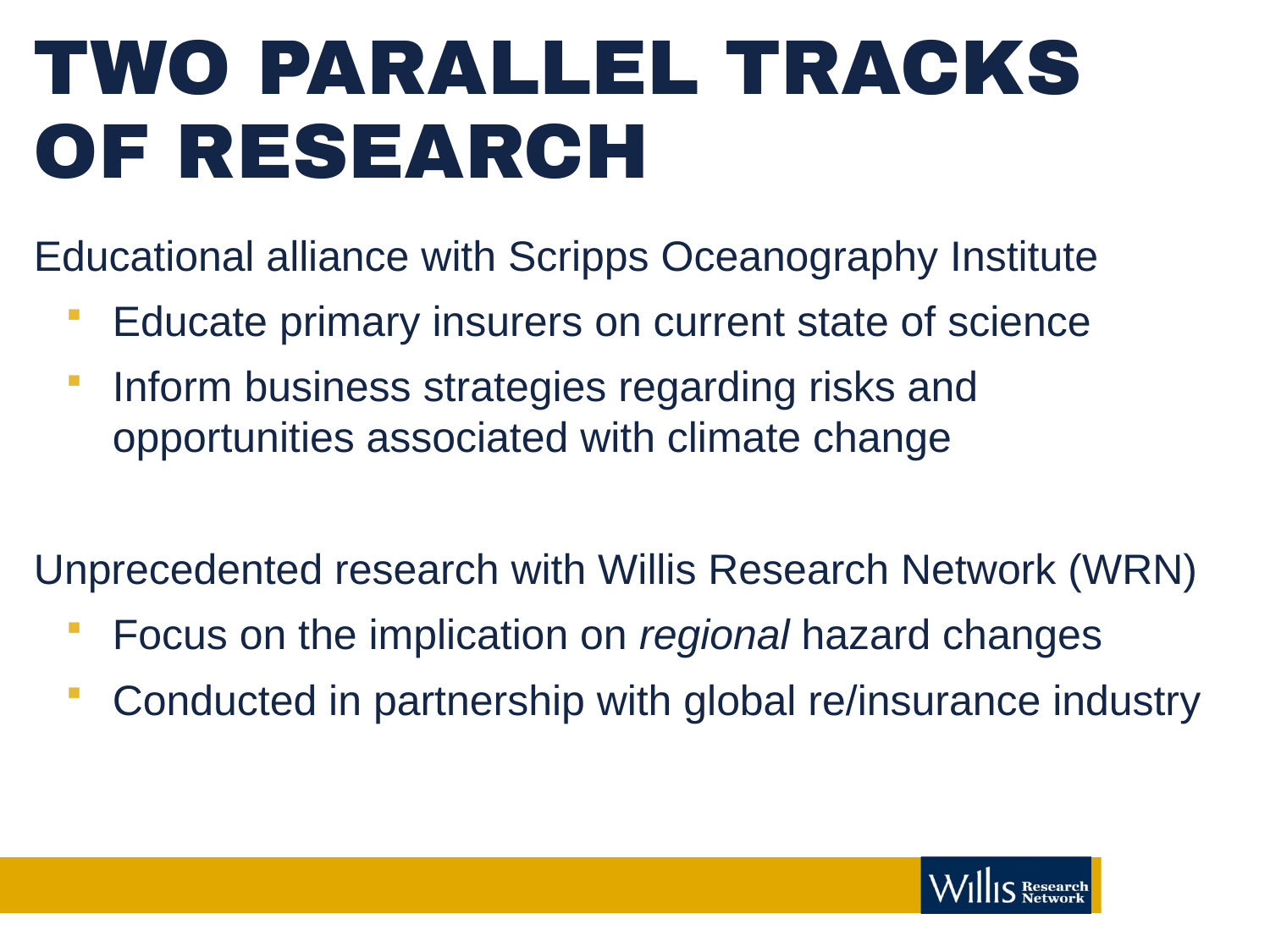

# TWO PARALLEL TRACKS OF RESEARCH
Educational alliance with Scripps Oceanography Institute
Educate primary insurers on current state of science
Inform business strategies regarding risks and opportunities associated with climate change

Unprecedented research with Willis Research Network (WRN)
Focus on the implication on regional hazard changes
Conducted in partnership with global re/insurance industry